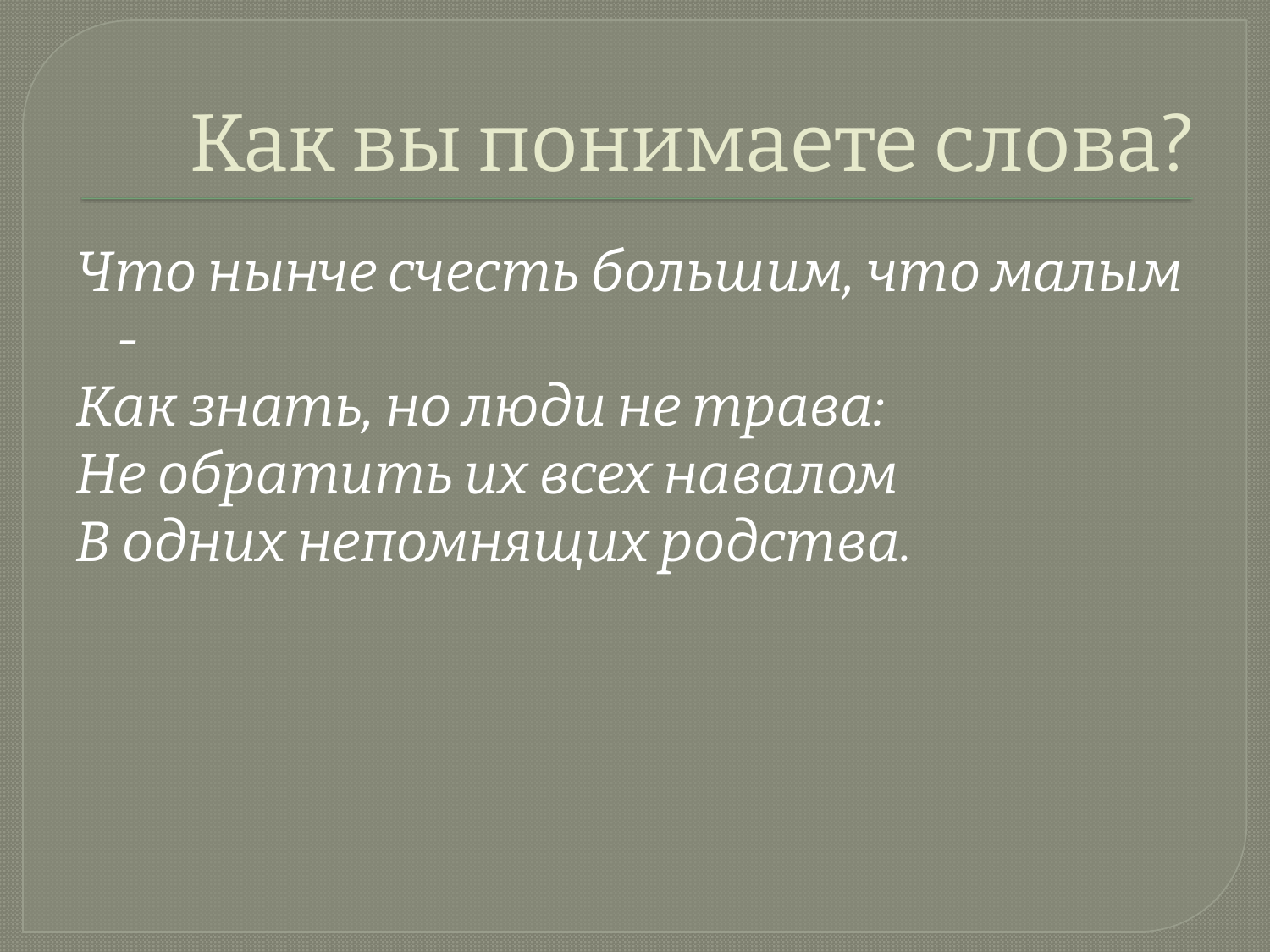

# Как вы понимаете слова?
Что нынче счесть большим, что малым -
Как знать, но люди не трава:
Не обратить их всех навалом
В одних непомнящих родства.